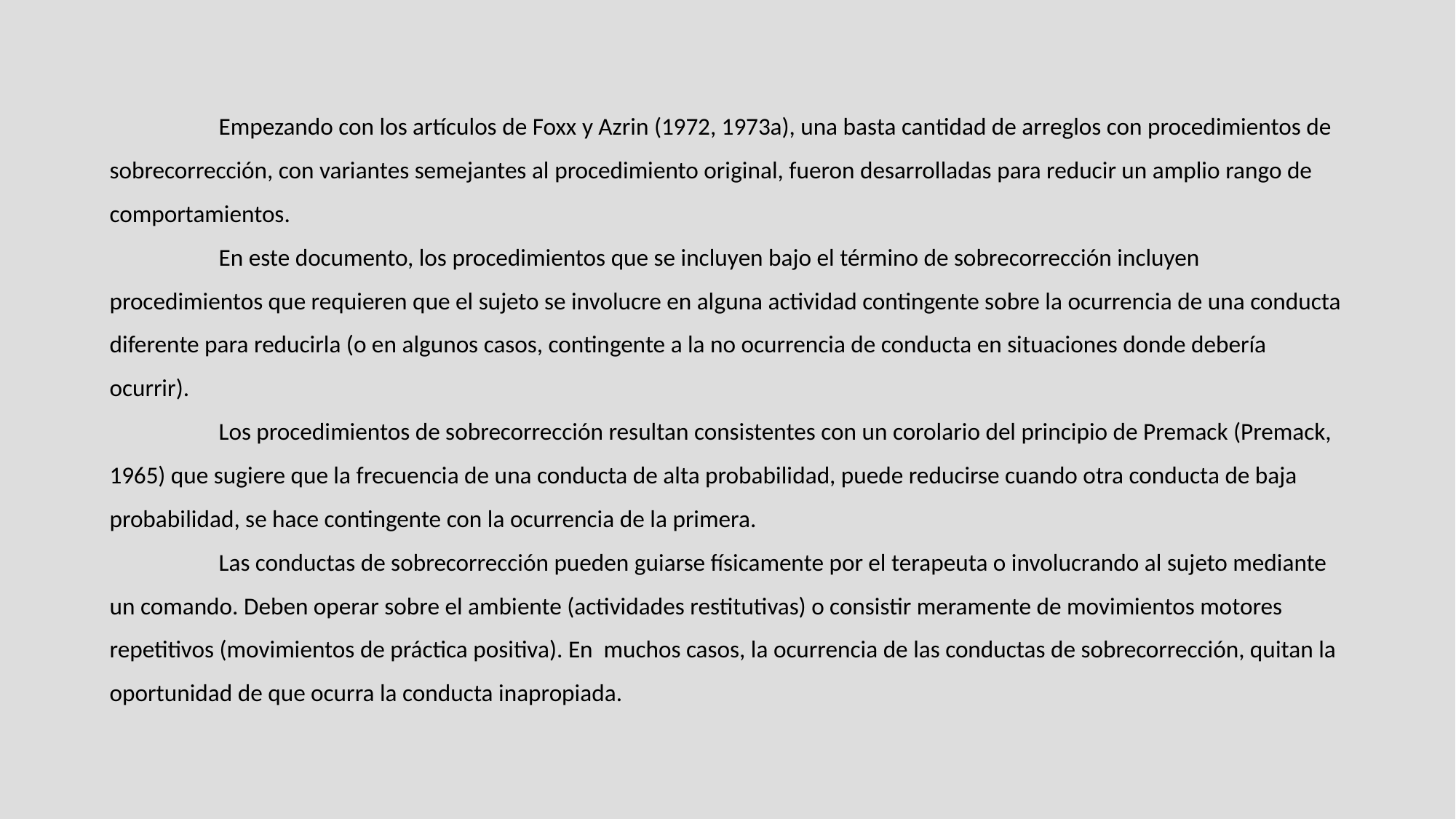

Empezando con los artículos de Foxx y Azrin (1972, 1973a), una basta cantidad de arreglos con procedimientos de sobrecorrección, con variantes semejantes al procedimiento original, fueron desarrolladas para reducir un amplio rango de comportamientos.
	En este documento, los procedimientos que se incluyen bajo el término de sobrecorrección incluyen procedimientos que requieren que el sujeto se involucre en alguna actividad contingente sobre la ocurrencia de una conducta diferente para reducirla (o en algunos casos, contingente a la no ocurrencia de conducta en situaciones donde debería ocurrir).
	Los procedimientos de sobrecorrección resultan consistentes con un corolario del principio de Premack (Premack, 1965) que sugiere que la frecuencia de una conducta de alta probabilidad, puede reducirse cuando otra conducta de baja probabilidad, se hace contingente con la ocurrencia de la primera.
	Las conductas de sobrecorrección pueden guiarse físicamente por el terapeuta o involucrando al sujeto mediante un comando. Deben operar sobre el ambiente (actividades restitutivas) o consistir meramente de movimientos motores repetitivos (movimientos de práctica positiva). En  muchos casos, la ocurrencia de las conductas de sobrecorrección, quitan la oportunidad de que ocurra la conducta inapropiada.